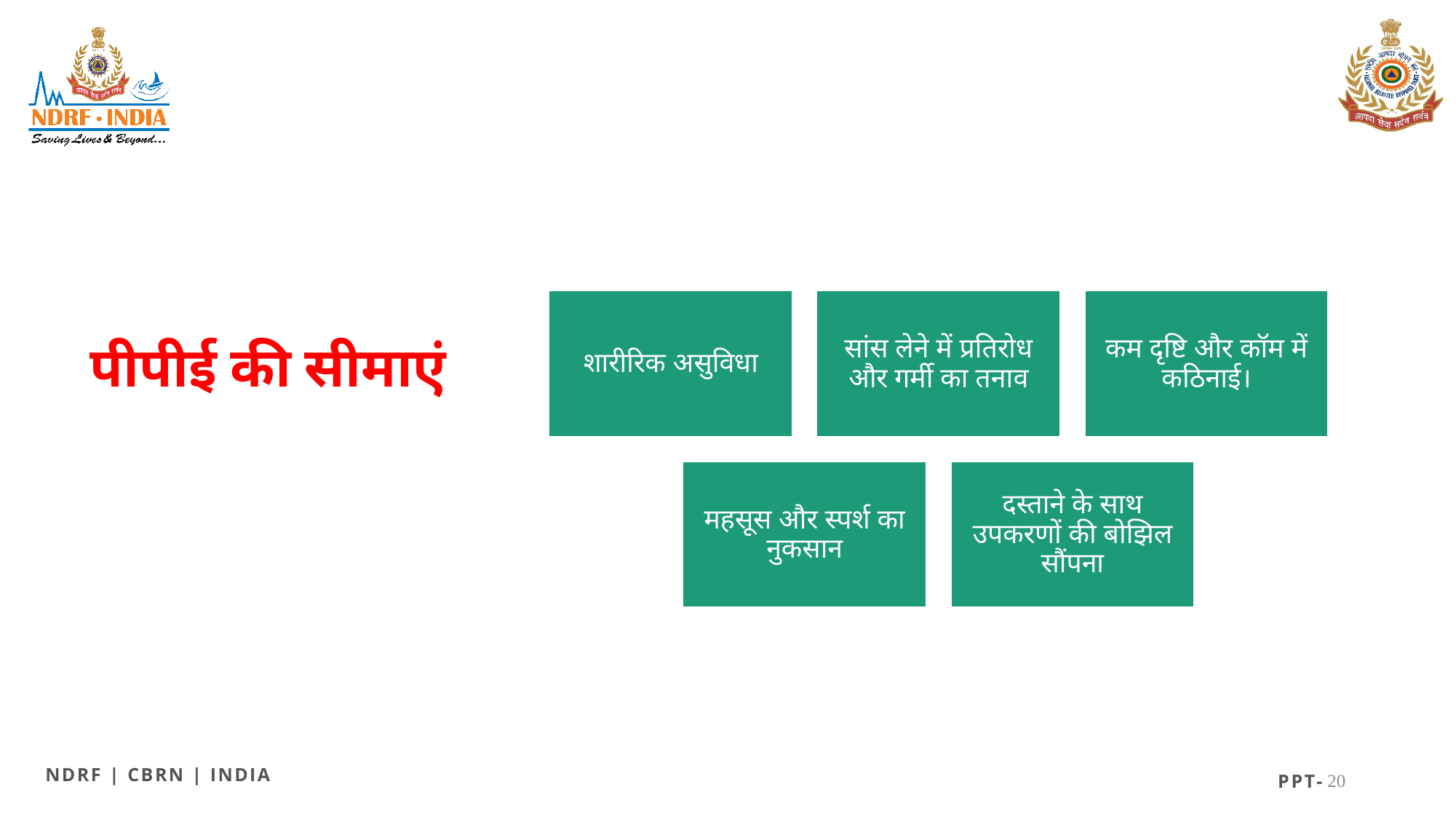

शारीरिक असुविधा
सांस लेने में प्रतिरोध और गर्मी का तनाव
कम दृष्टि और कॉम में कठिनाई।
महसूस और स्पर्श का नुकसान
दस्ताने के साथ उपकरणों की बोझिल सौंपना
# पीपीई की सीमाएं
20